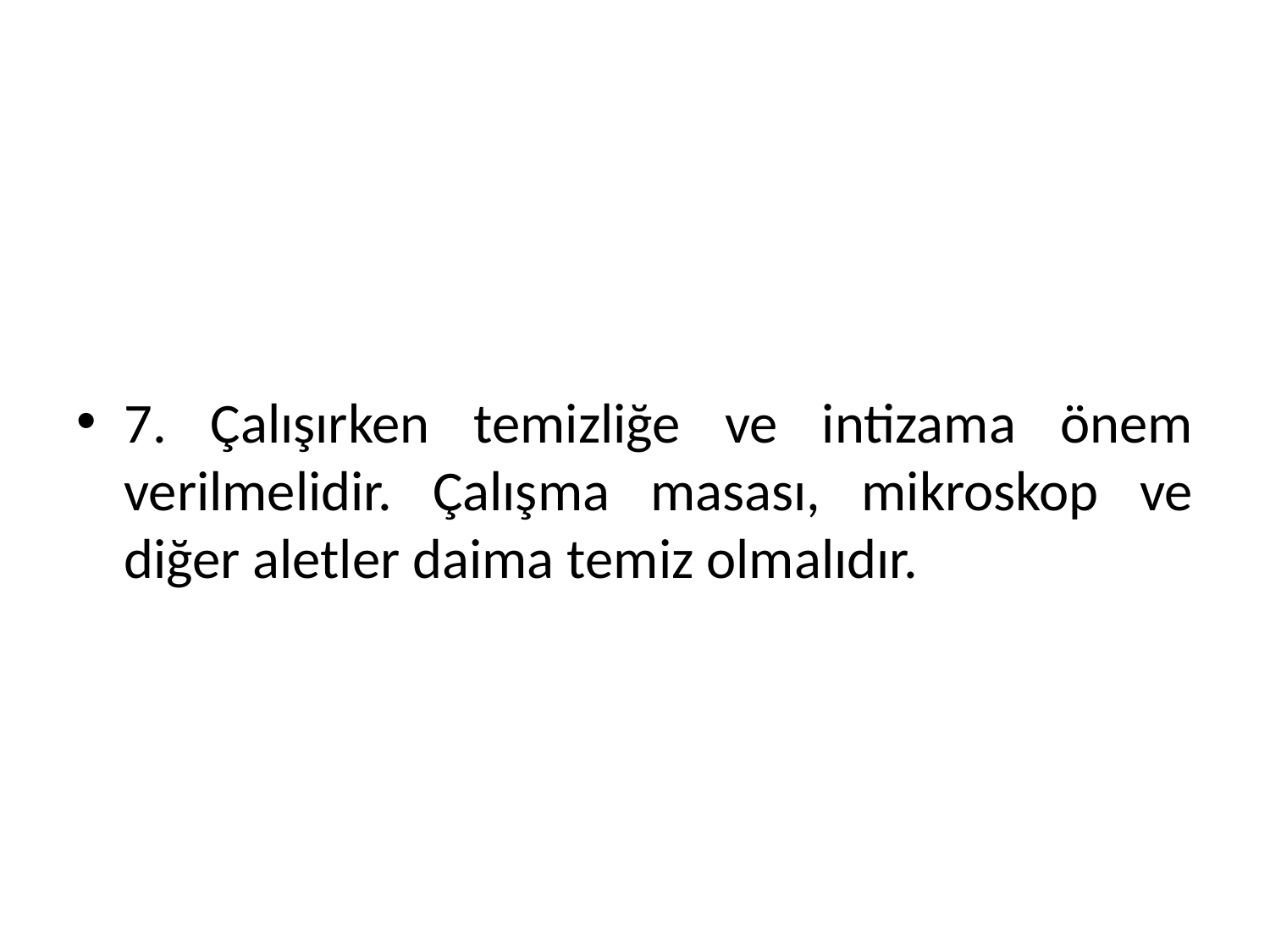

#

7. Çalışırken temizliğe ve intizama önem verilmelidir. Çalışma masası, mikroskop ve diğer aletler daima temiz olmalıdır.